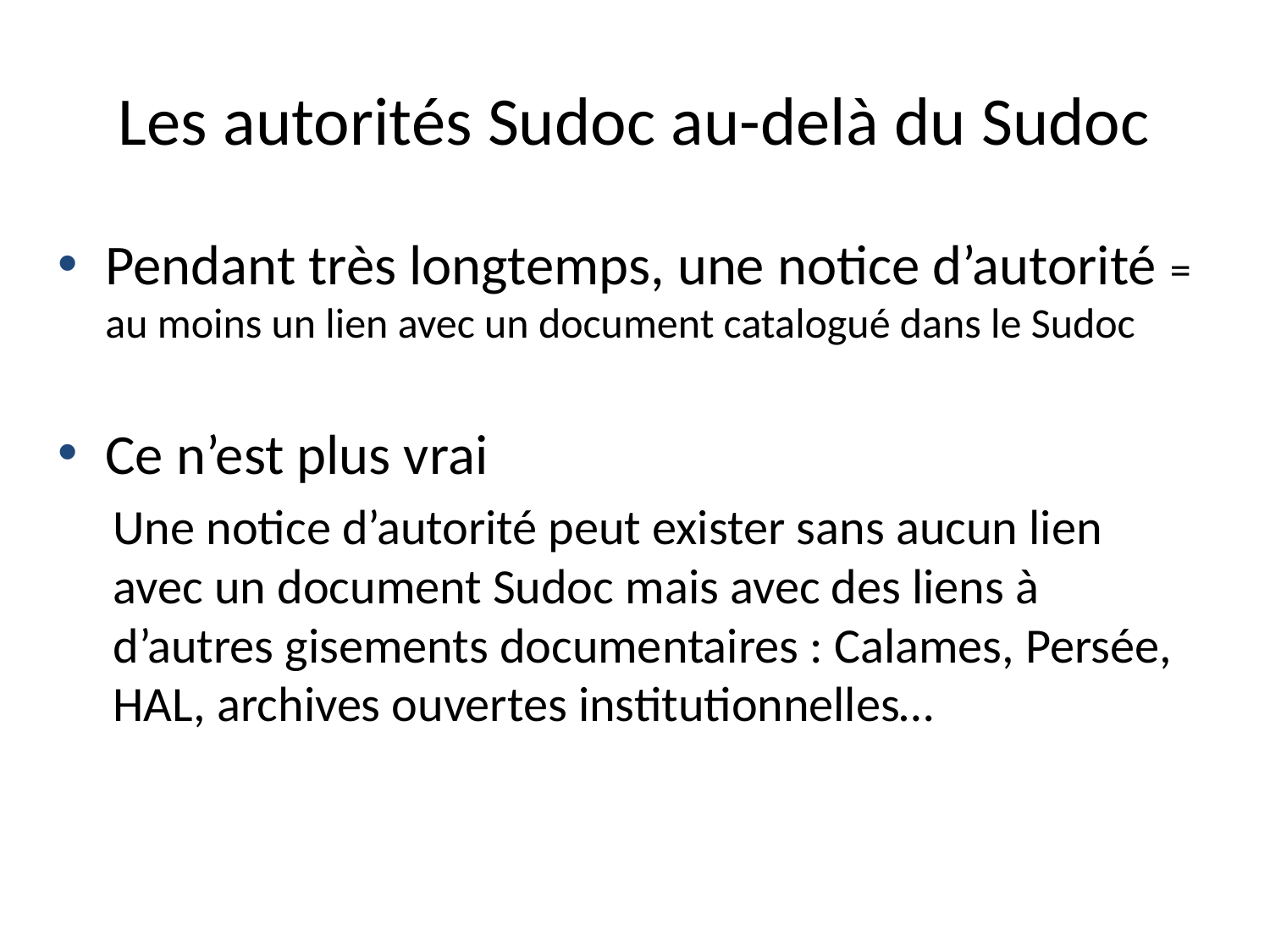

# Les autorités Sudoc au-delà du Sudoc
Pendant très longtemps, une notice d’autorité = au moins un lien avec un document catalogué dans le Sudoc

Ce n’est plus vrai
Une notice d’autorité peut exister sans aucun lien avec un document Sudoc mais avec des liens à d’autres gisements documentaires : Calames, Persée, HAL, archives ouvertes institutionnelles…